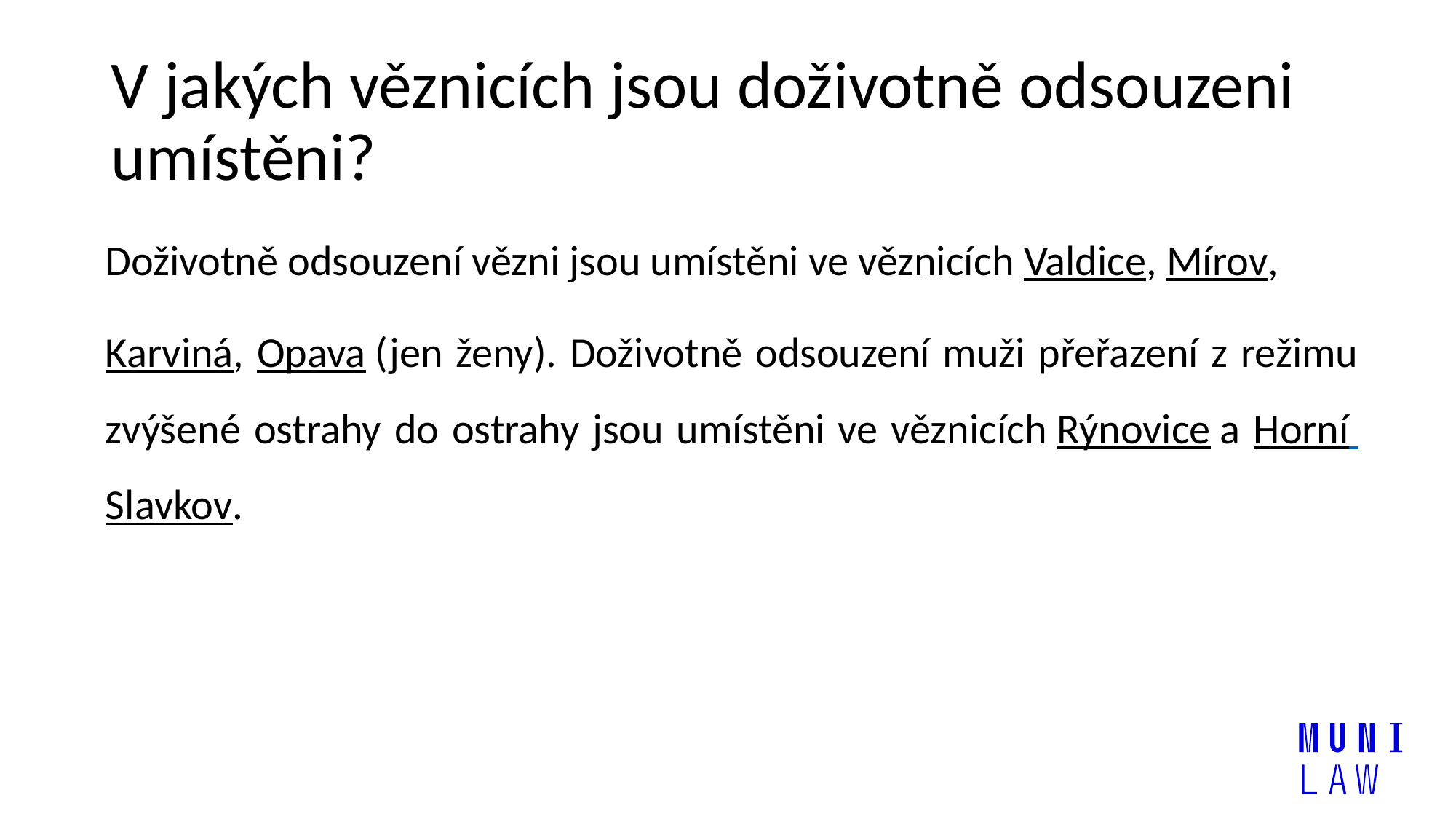

# V jakých věznicích jsou doživotně odsouzeni umístěni?
Doživotně odsouzení vězni jsou umístěni ve věznicích Valdice, Mírov,
Karviná, Opava (jen ženy). Doživotně odsouzení muži přeřazení z režimu zvýšené ostrahy do ostrahy jsou umístěni ve věznicích Rýnovice a Horní Slavkov.